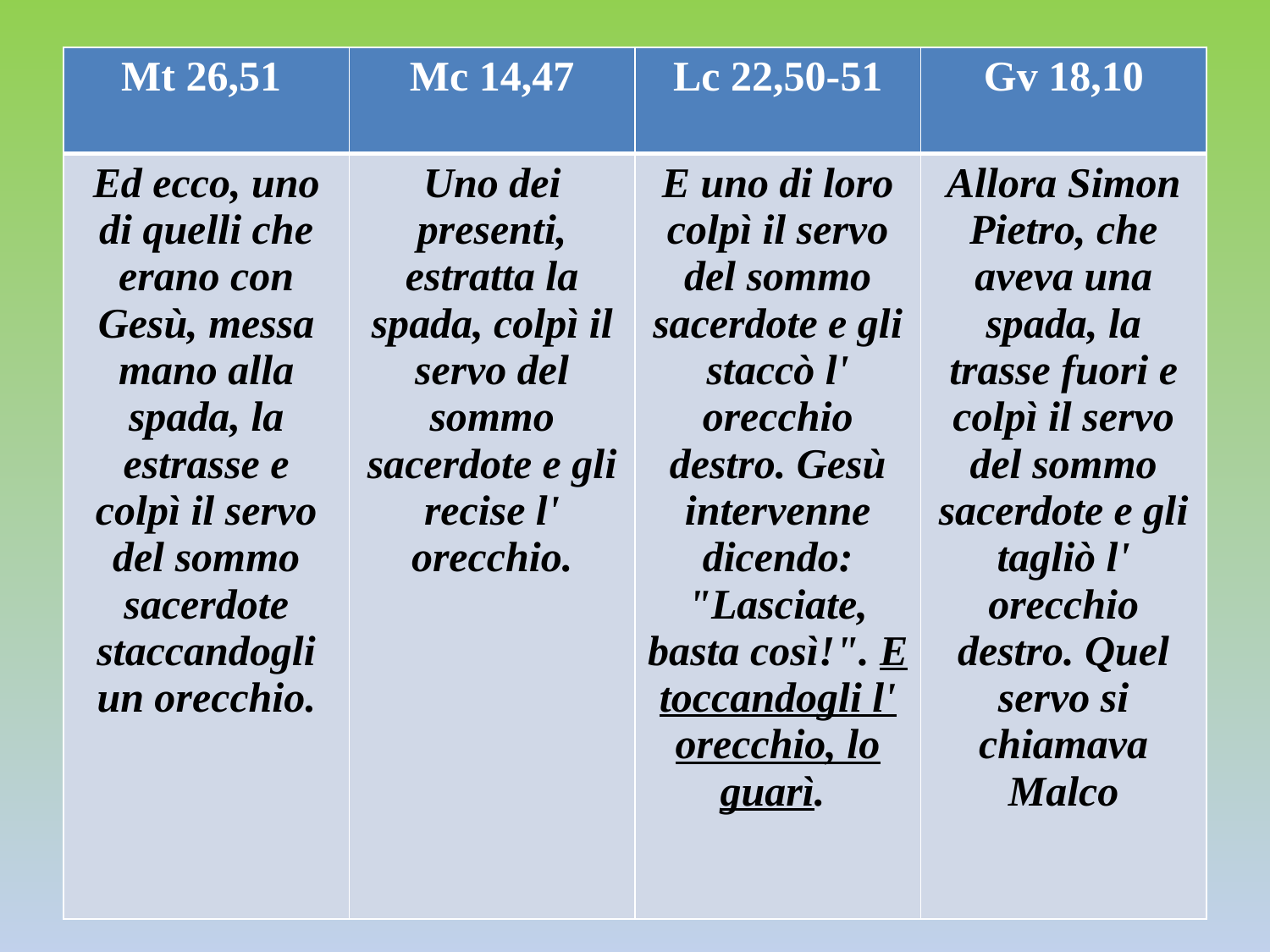

| Mt 26,51 | Mc 14,47 | Lc 22,50-51 | Gv 18,10 |
| --- | --- | --- | --- |
| Ed ecco, uno di quelli che erano con Gesù, messa mano alla spada, la estrasse e colpì il servo del sommo sacerdote staccandogli un orecchio. | Uno dei presenti, estratta la spada, colpì il servo del sommo sacerdote e gli recise l' orecchio. | E uno di loro colpì il servo del sommo sacerdote e gli staccò l' orecchio destro. Gesù intervenne dicendo: "Lasciate, basta così!". E toccandogli l' orecchio, lo guarì. | Allora Simon Pietro, che aveva una spada, la trasse fuori e colpì il servo del sommo sacerdote e gli tagliò l' orecchio destro. Quel servo si chiamava Malco |